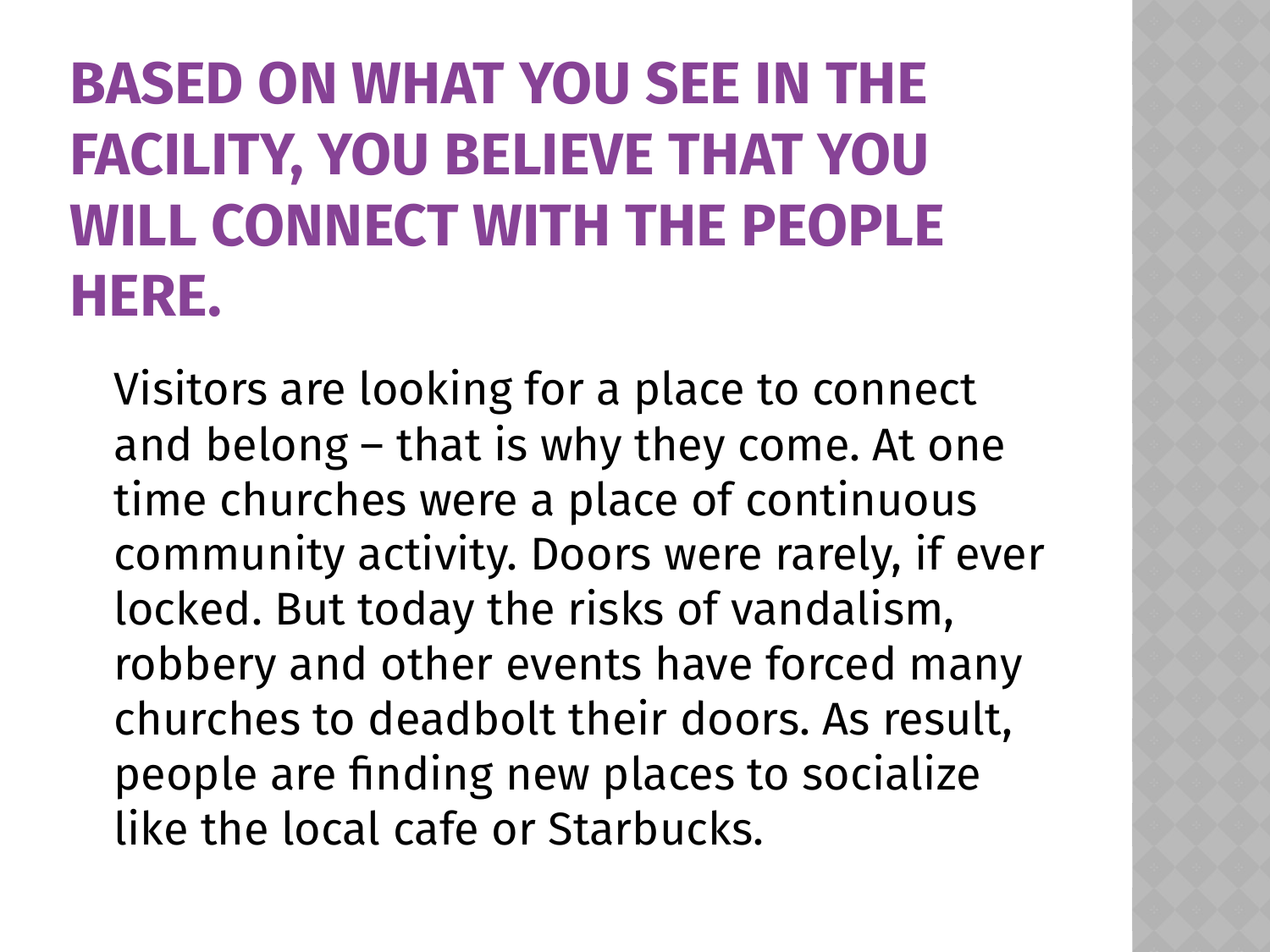

# Based on what you see in the facility, you believe that you will connect with the people here.
	Visitors are looking for a place to connect and belong – that is why they come. At one time churches were a place of continuous community activity. Doors were rarely, if ever locked. But today the risks of vandalism, robbery and other events have forced many churches to deadbolt their doors. As result, people are finding new places to socialize like the local cafe or Starbucks.